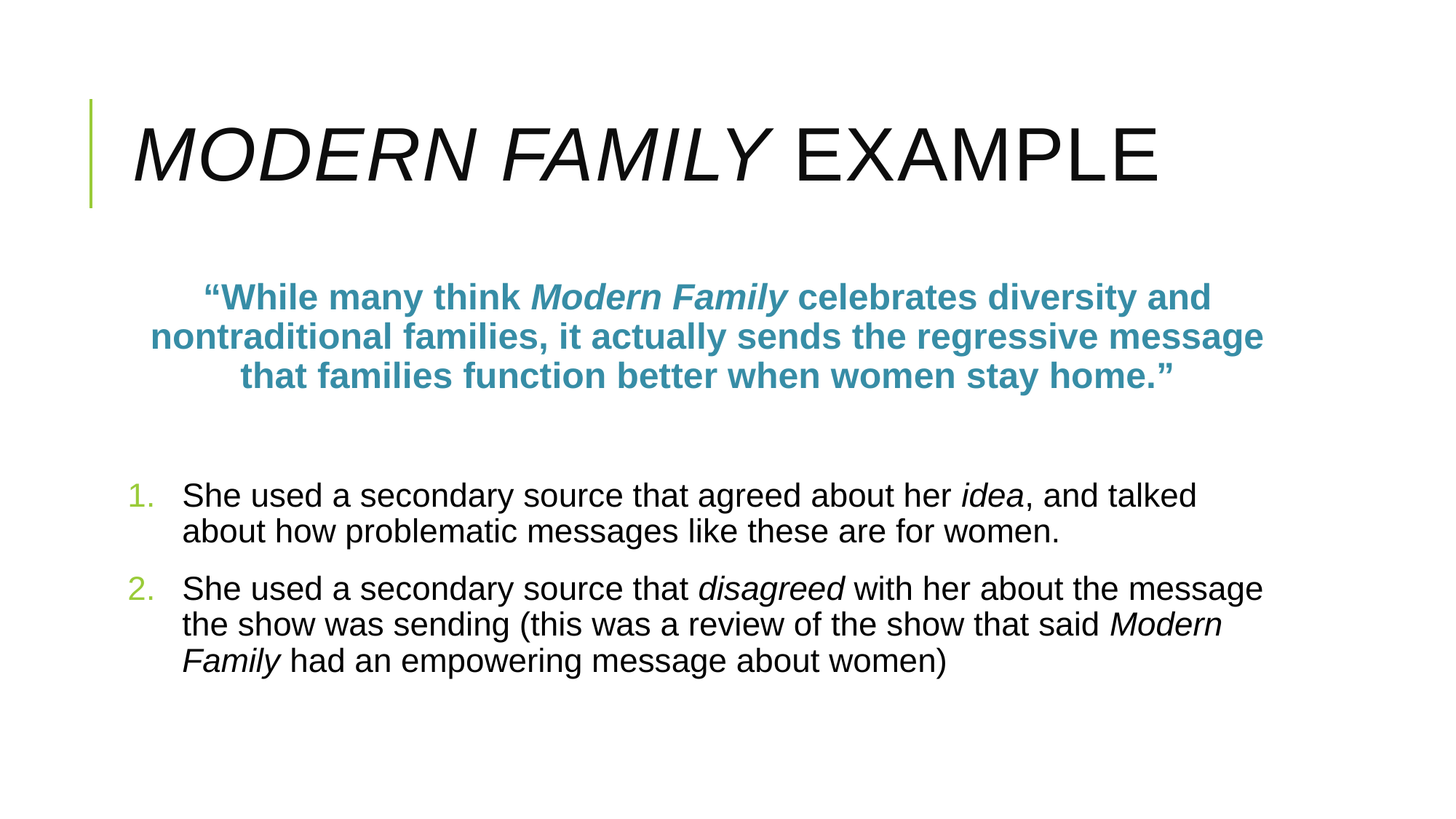

# Modern Family Example
“While many think Modern Family celebrates diversity and nontraditional families, it actually sends the regressive message that families function better when women stay home.”

She used a secondary source that agreed about her idea, and talked about how problematic messages like these are for women.
She used a secondary source that disagreed with her about the message the show was sending (this was a review of the show that said Modern Family had an empowering message about women)